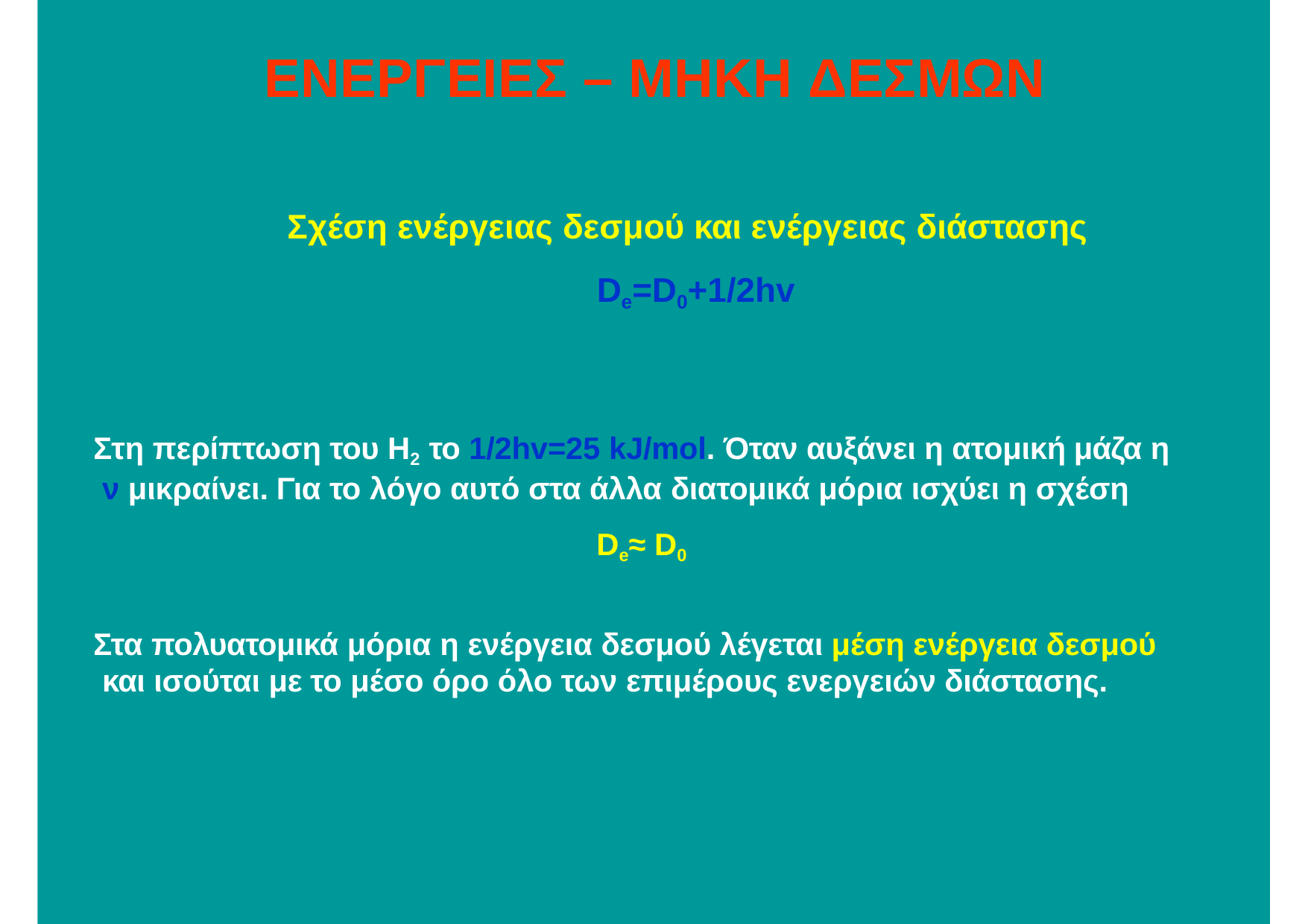

# ΕΝΕΡΓΕΙΕΣ – ΜΗΚΗ ΔΕΣΜΩΝ
Σχέση ενέργειας δεσμού και ενέργειας διάστασης  De=D0+1/2hv
Στη περίπτωση του Η2 το 1/2hv=25 kJ/mol. Όταν αυξάνει η ατομική μάζα η  ν μικραίνει. Για το λόγο αυτό στα άλλα διατομικά μόρια ισχύει η σχέση
De≈ D0

Στα πολυατομικά μόρια η ενέργεια δεσμού λέγεται μέση ενέργεια δεσμού  και ισούται με το μέσο όρο όλο των επιμέρους ενεργειών διάστασης.